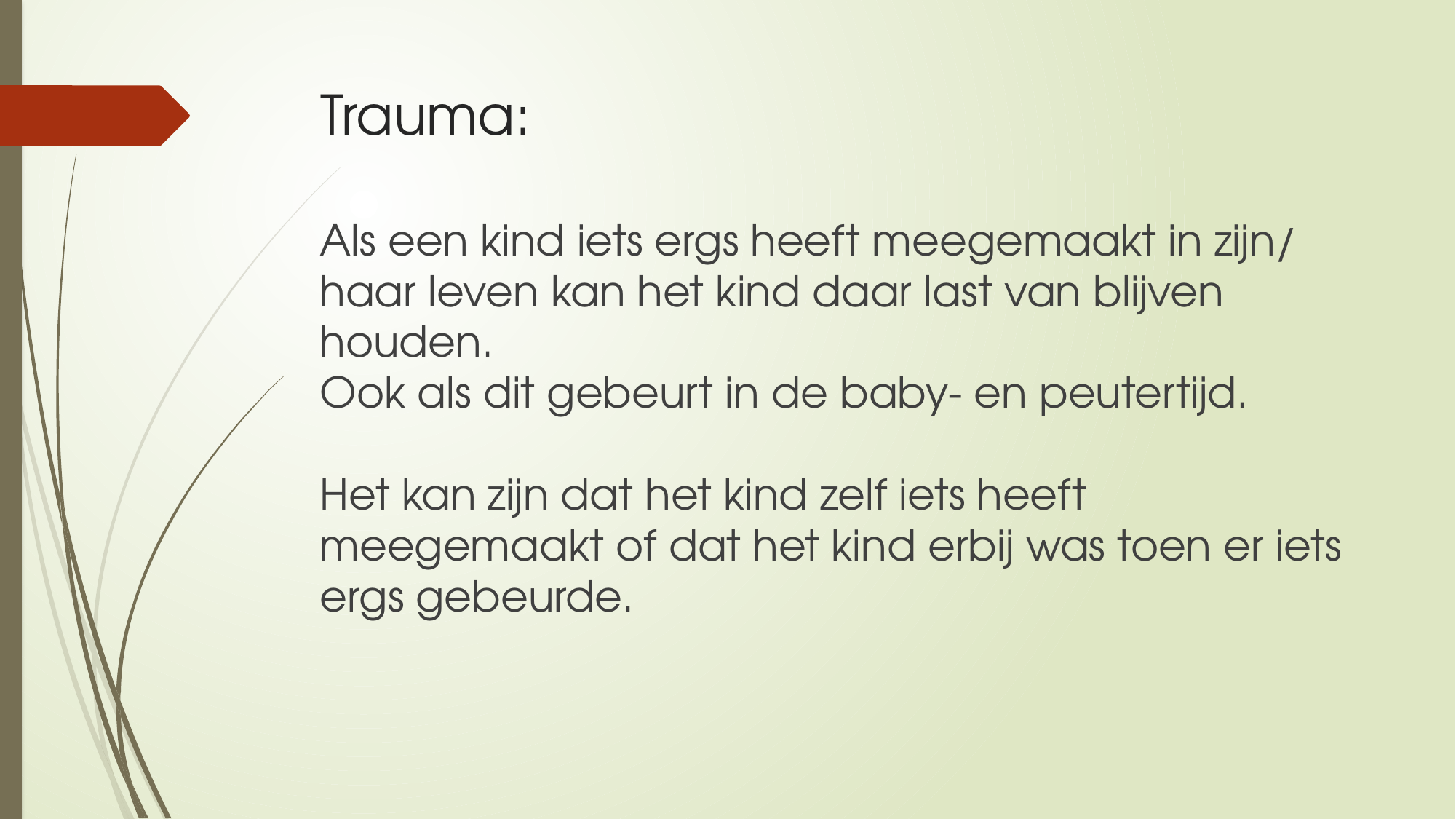

# Trauma:
Als een kind iets ergs heeft meegemaakt in zijn/ haar leven kan het kind daar last van blijven houden.
Ook als dit gebeurt in de baby- en peutertijd.

Het kan zijn dat het kind zelf iets heeft meegemaakt of dat het kind erbij was toen er iets ergs gebeurde.